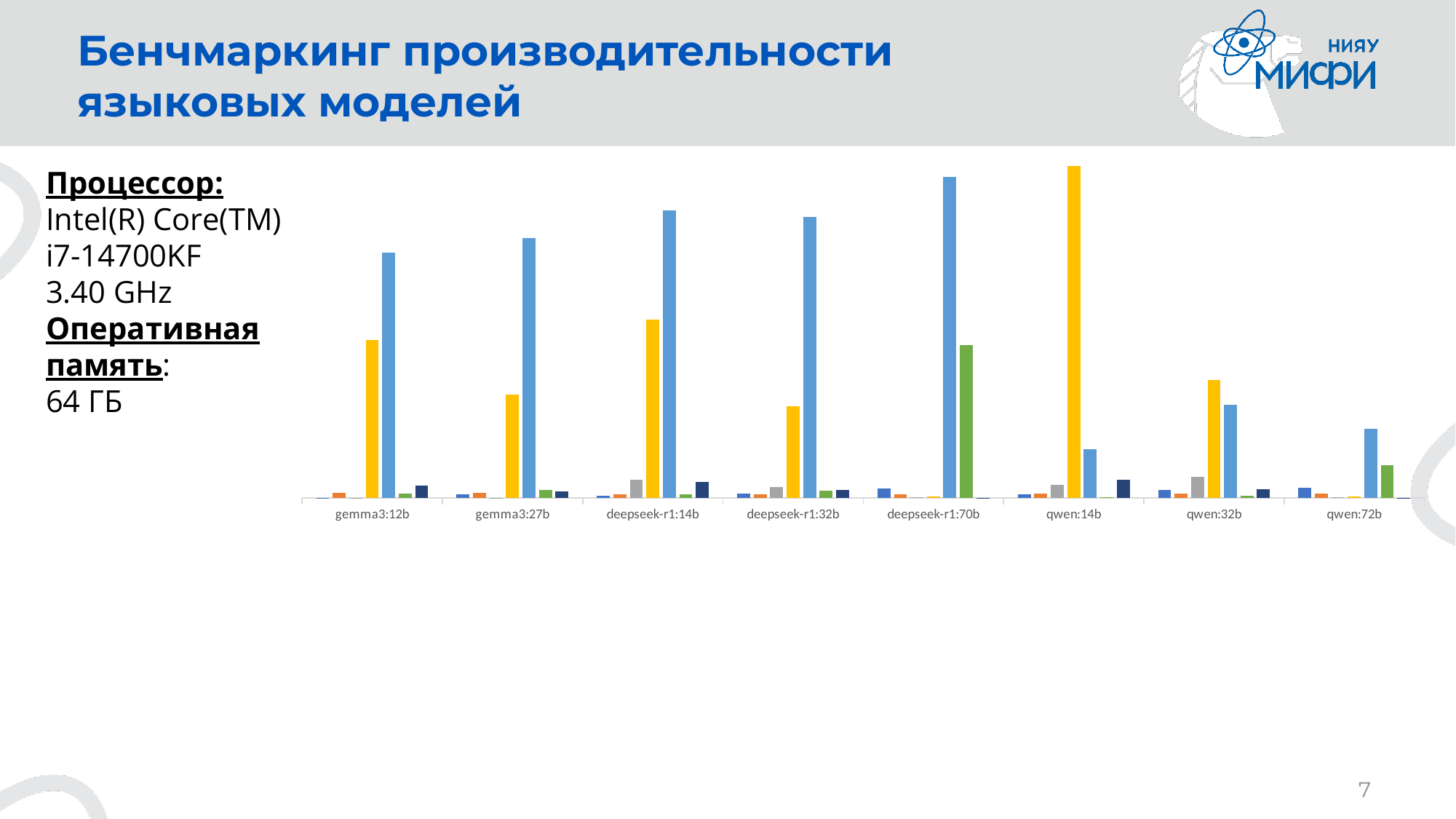

# Бенчмаркинг производительности языковых моделей

### Chart

| Category | load duration (s) | prompt eval count (token[s]) | prompt eval duration (s) | prompt eval rate (tokens/s) | eval count (token[s]) | eval duration (s) | eval rate (tokens/s) |
|---|---|---|---|---|---|---|---|
| gemma3:12b | 0.5809659 | 23.4 | 0.32638628 | 761.316 | 1179.8 | 20.26483426 | 58.352 |
| gemma3:27b | 18.24599408 | 23.4 | 0.07368884 | 496.414 | 1252.2 | 39.10603064 | 31.996 |
| deepseek-r1:14b | 11.67976628 | 17.8 | 88.45652 | 858.13 | 1383.0 | 18.23454726 | 76.234 |
| deepseek-r1:32b | 20.7715913 | 17.8 | 52.95352 | 441.736 | 1352.2 | 35.0943188 | 38.66 |
| deepseek-r1:70b | 45.7990826 | 17.8 | 2.35424088 | 8.554 | 1544.0 | 737.37500238 | 2.11 |
| qwen:14b | 17.66613838 | 23.0 | 63.1069 | 1599.5 | 234.2 | 2.6749922 | 87.866 |
| qwen:32b | 38.1290028 | 23.0 | 102.89442 | 566.638 | 450.8 | 10.85139666 | 41.772 |
| qwen:72b | 50.2057596 | 23.0 | 3.504308 | 6.694 | 334.6 | 157.2352752 | 2.162 |
Процессор:
Intel(R) Core(TM)
i7-14700KF
3.40 GHz
Оперативная память:
64 ГБ